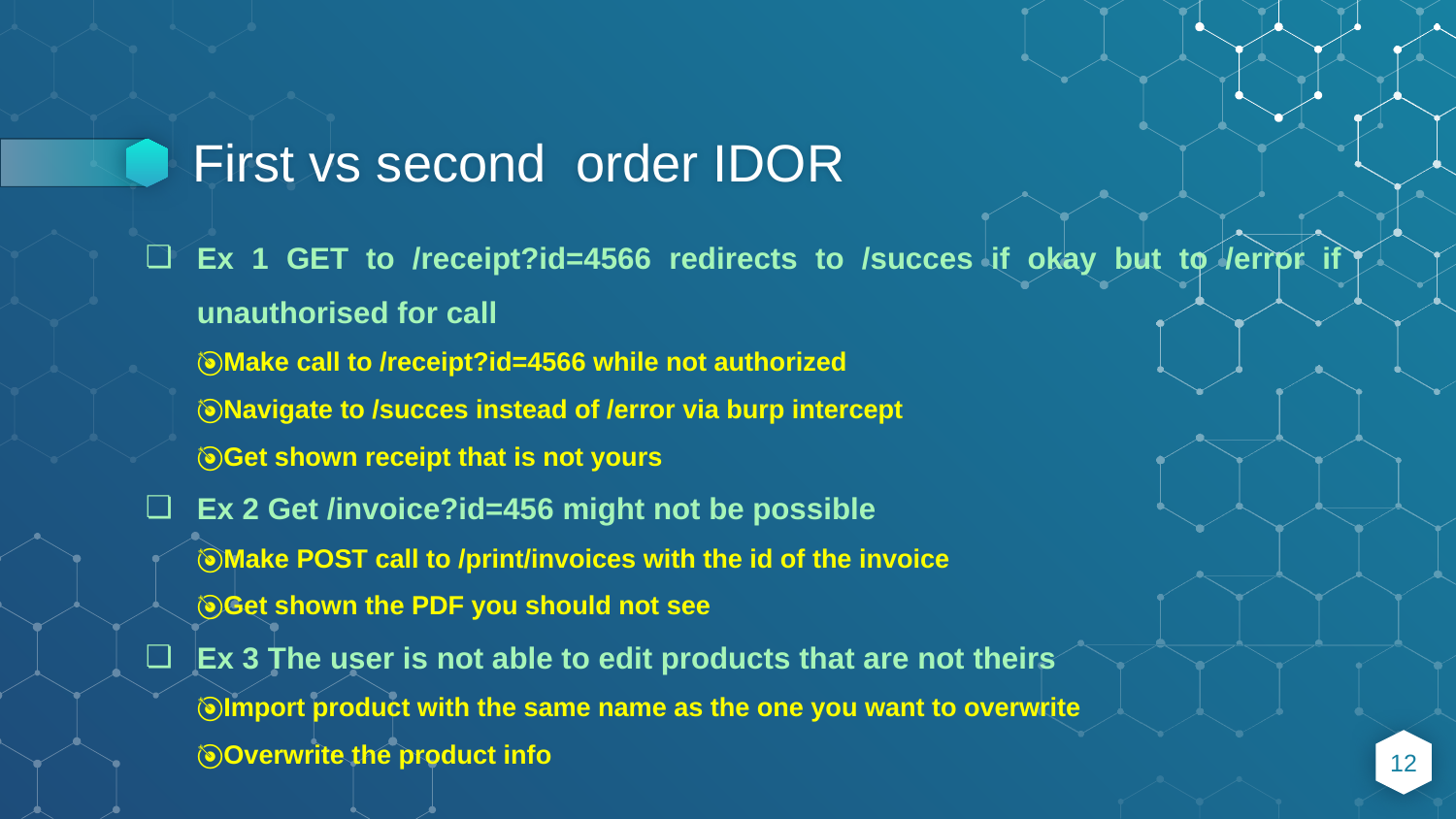

# First vs second  order IDOR

Ex 1 GET to /receipt?id=4566 redirects to /succes if okay but to /error if unauthorised for call
🎯Make call to /receipt?id=4566 while not authorized
🎯Navigate to /succes instead of /error via burp intercept
🎯Get shown receipt that is not yours
Ex 2 Get /invoice?id=456 might not be possible
🎯Make POST call to /print/invoices with the id of the invoice
🎯Get shown the PDF you should not see
Ex 3 The user is not able to edit products that are not theirs
🎯Import product with the same name as the one you want to overwrite
🎯Overwrite the product info
12